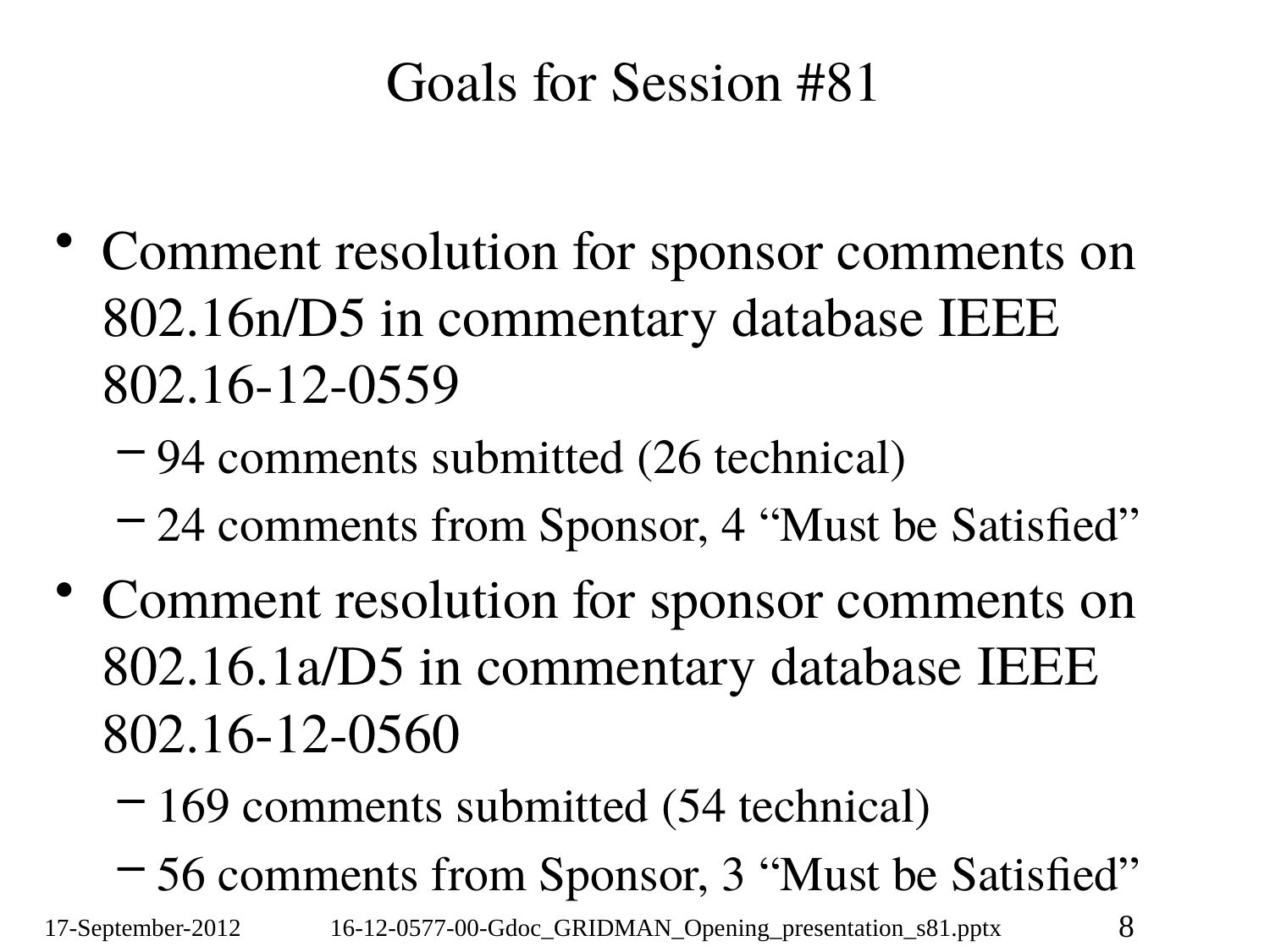

# Goals for Session #81
Comment resolution for sponsor comments on 802.16n/D5 in commentary database IEEE 802.16-12-0559
94 comments submitted (26 technical)
24 comments from Sponsor, 4 “Must be Satisfied”
Comment resolution for sponsor comments on 802.16.1a/D5 in commentary database IEEE 802.16-12-0560
169 comments submitted (54 technical)
56 comments from Sponsor, 3 “Must be Satisfied”